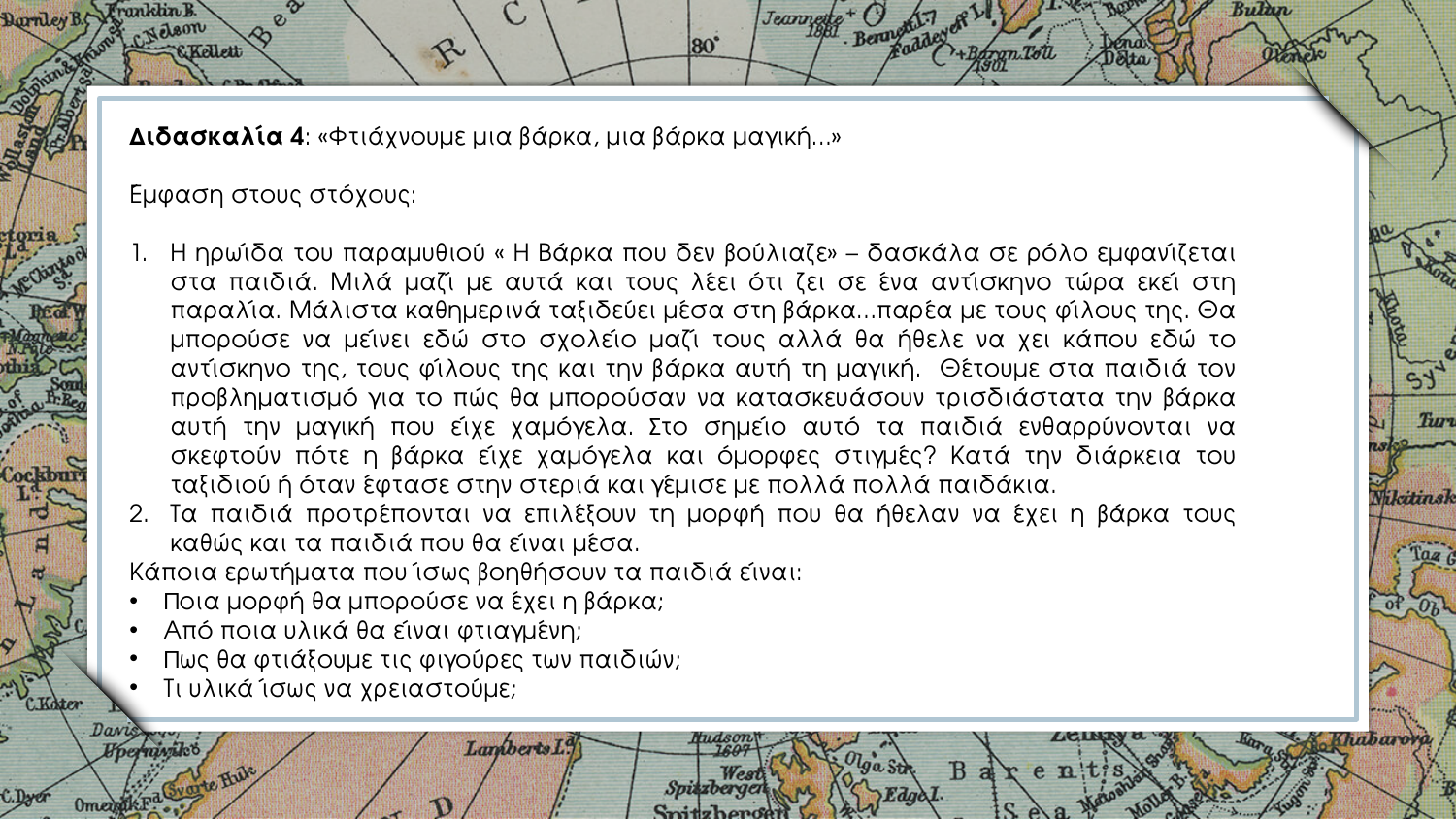

Διδασκαλία 4: «Φτιάχνουμε μια βάρκα, μια βάρκα μαγική…»

Έμφαση στους στόχους:

Η ηρωίδα του παραμυθιού « Η Βάρκα που δεν βούλιαζε» – δασκάλα σε ρόλο εμφανίζεται στα παιδιά. Μιλά μαζί με αυτά και τους λέει ότι ζει σε ένα αντίσκηνο τώρα εκεί στη παραλία. Μάλιστα καθημερινά ταξιδεύει μέσα στη βάρκα…παρέα με τους φίλους της. Θα μπορούσε να μείνει εδώ στο σχολείο μαζί τους αλλά θα ήθελε να χει κάπου εδώ το αντίσκηνο της, τους φίλους της και την βάρκα αυτή τη μαγική.  Θέτουμε στα παιδιά τον προβληματισμό για το πώς θα μπορούσαν να κατασκευάσουν τρισδιάστατα την βάρκα αυτή την μαγική που είχε χαμόγελα. Στο σημείο αυτό τα παιδιά ενθαρρύνονται να σκεφτούν πότε η βάρκα είχε χαμόγελα και όμορφες στιγμές? Κατά την διάρκεια του ταξιδιού ή όταν έφτασε στην στεριά και γέμισε με πολλά πολλά παιδάκια.
Τα παιδιά προτρέπονται να επιλέξουν τη μορφή που θα ήθελαν να έχει η βάρκα τους καθώς και τα παιδιά που θα είναι μέσα.
Κάποια ερωτήματα που ίσως βοηθήσουν τα παιδιά είναι:
Ποια μορφή θα μπορούσε να έχει η βάρκα;
Από ποια υλικά θα είναι φτιαγμένη;
Πως θα φτιάξουμε τις φιγούρες των παιδιών;
Τι υλικά ίσως να χρειαστούμε;